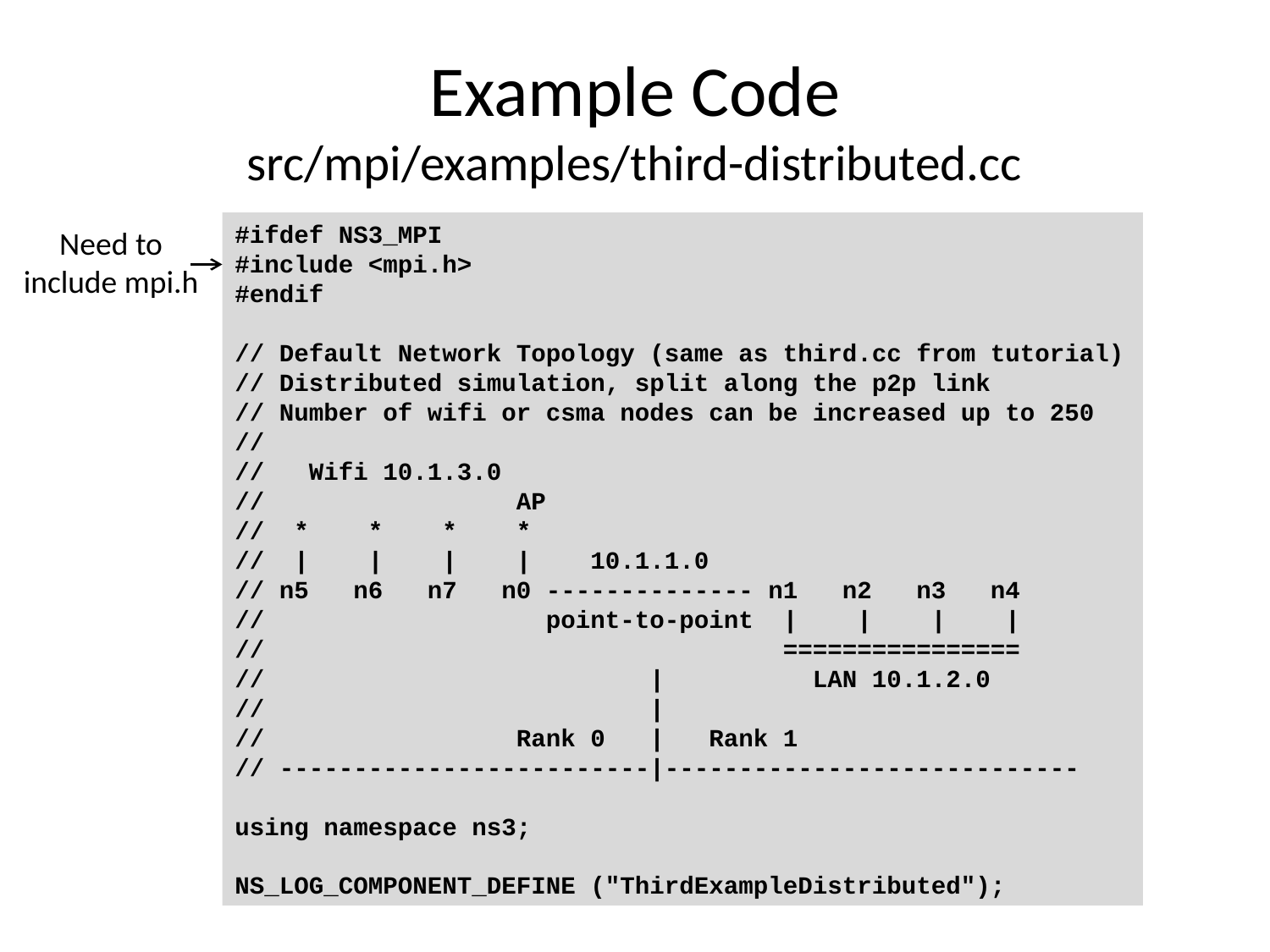

# Example Code src/mpi/examples/third-distributed.cc
#ifdef NS3_MPI
#include <mpi.h>
#endif

// Default Network Topology (same as third.cc from tutorial)
// Distributed simulation, split along the p2p link
// Number of wifi or csma nodes can be increased up to 250
//
//   Wifi 10.1.3.0
//                 AP
//  *    *    *    *
//  |    |    |    |    10.1.1.0
// n5   n6   n7   n0 -------------- n1   n2   n3   n4
//                   point-to-point  |    |    |    |
//                                   ================
//                          |          LAN 10.1.2.0
//                          |
//                 Rank 0   |   Rank 1
// -------------------------|----------------------------

using namespace ns3;

NS_LOG_COMPONENT_DEFINE ("ThirdExampleDistributed");
Need to include mpi.h